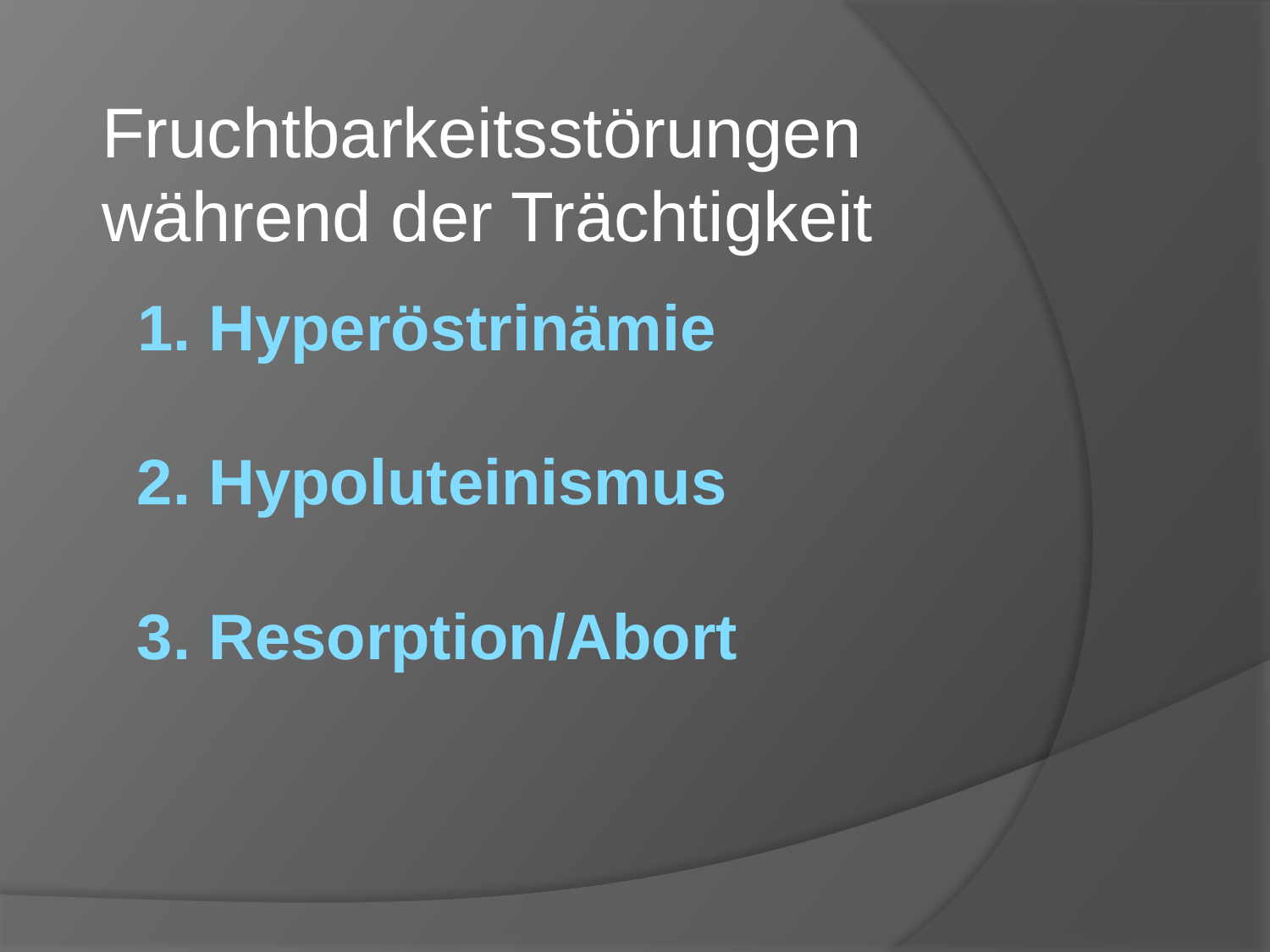

Fruchtbarkeitsstörungen  während der Trächtigkeit
# 1. Hyperöstrinämie 2. Hypoluteinismus 3. Resorption/Abort